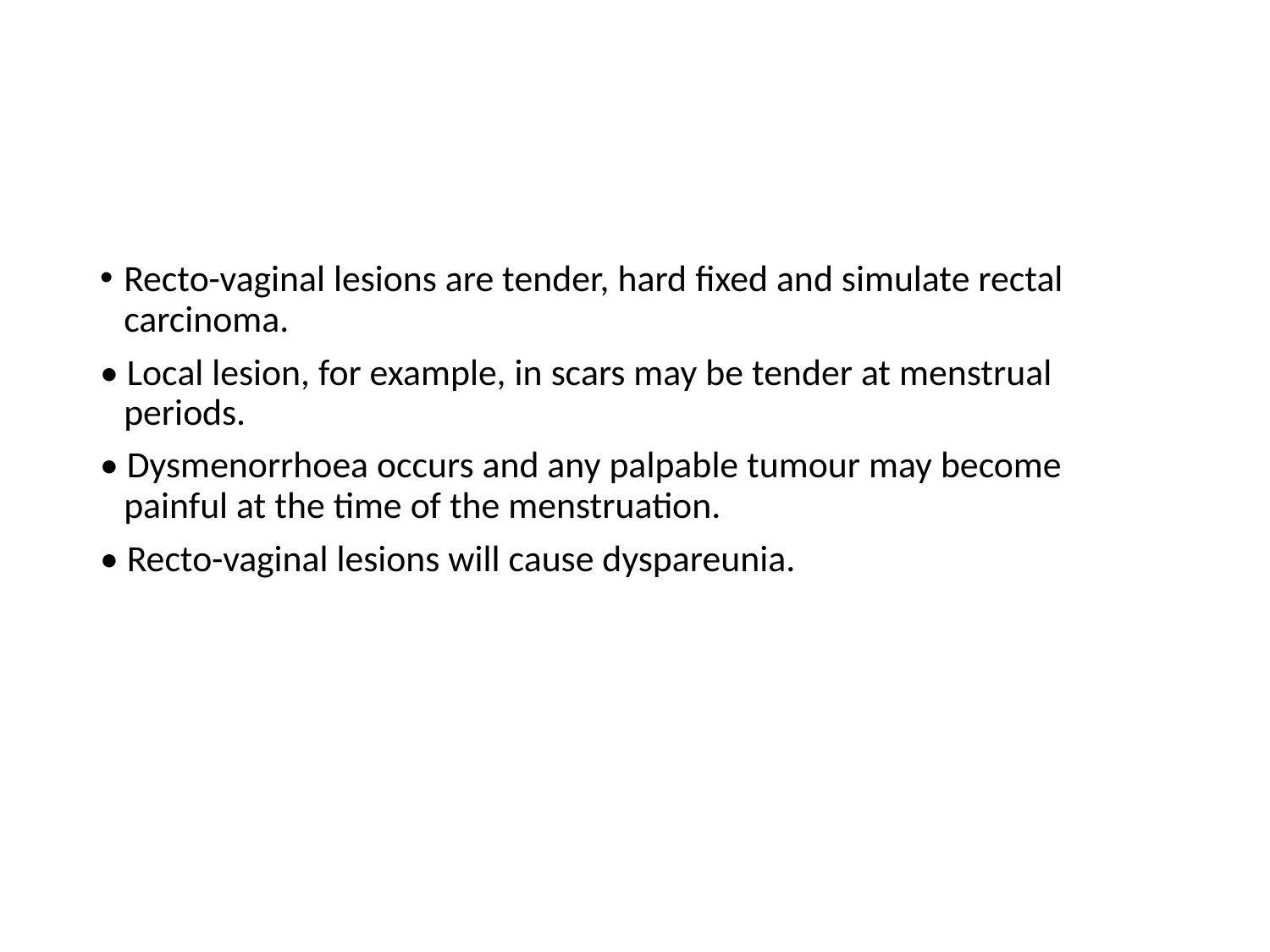

#
Recto-vaginal lesions are tender, hard fixed and simulate rectal carcinoma.
• Local lesion, for example, in scars may be tender at menstrual periods.
• Dysmenorrhoea occurs and any palpable tumour may become painful at the time of the menstruation.
• Recto-vaginal lesions will cause dyspareunia.